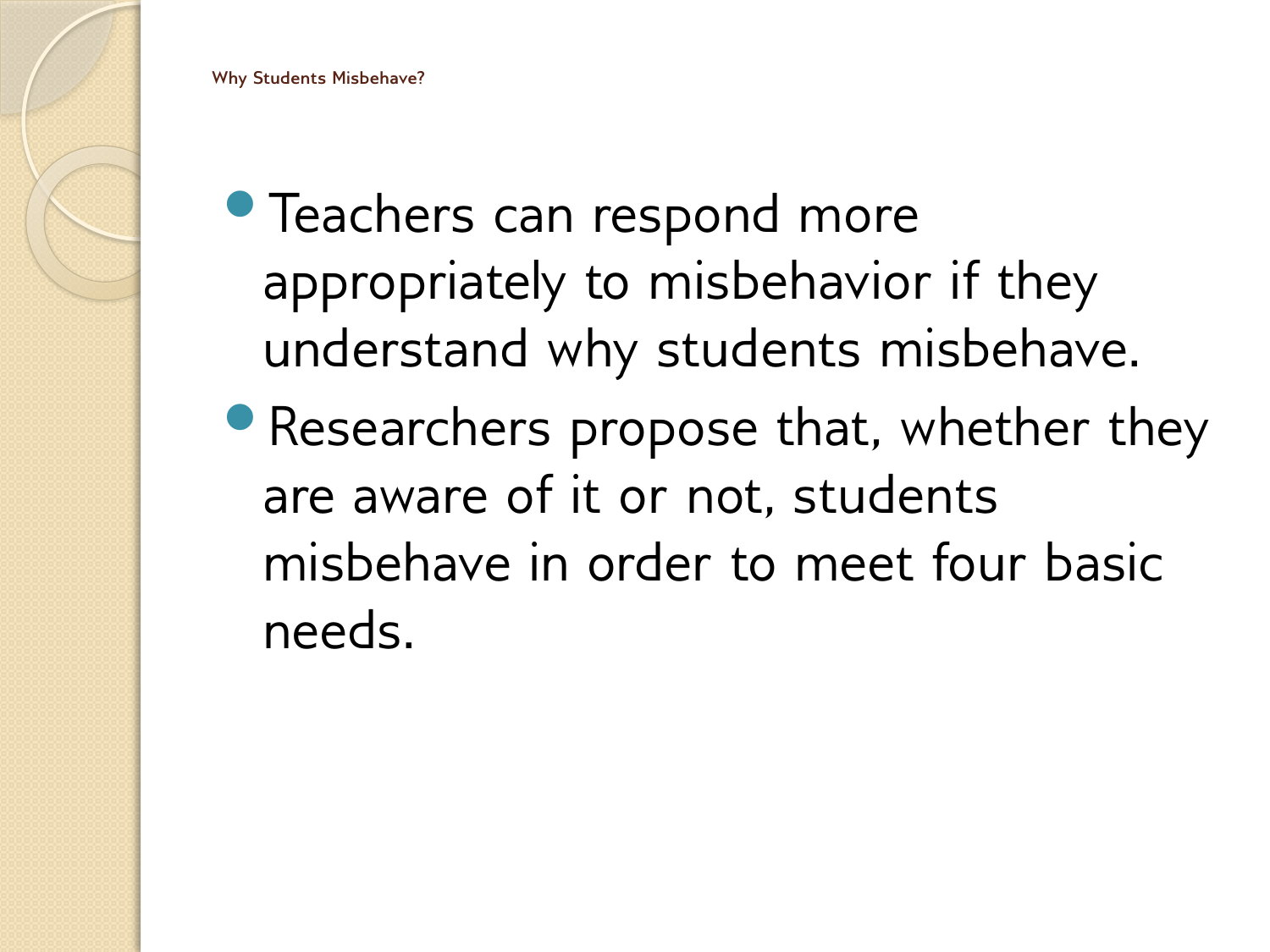

# Why Students Misbehave?
Teachers can respond more appropriately to misbehavior if they understand why students misbehave.
Researchers propose that, whether they are aware of it or not, students misbehave in order to meet four basic needs.